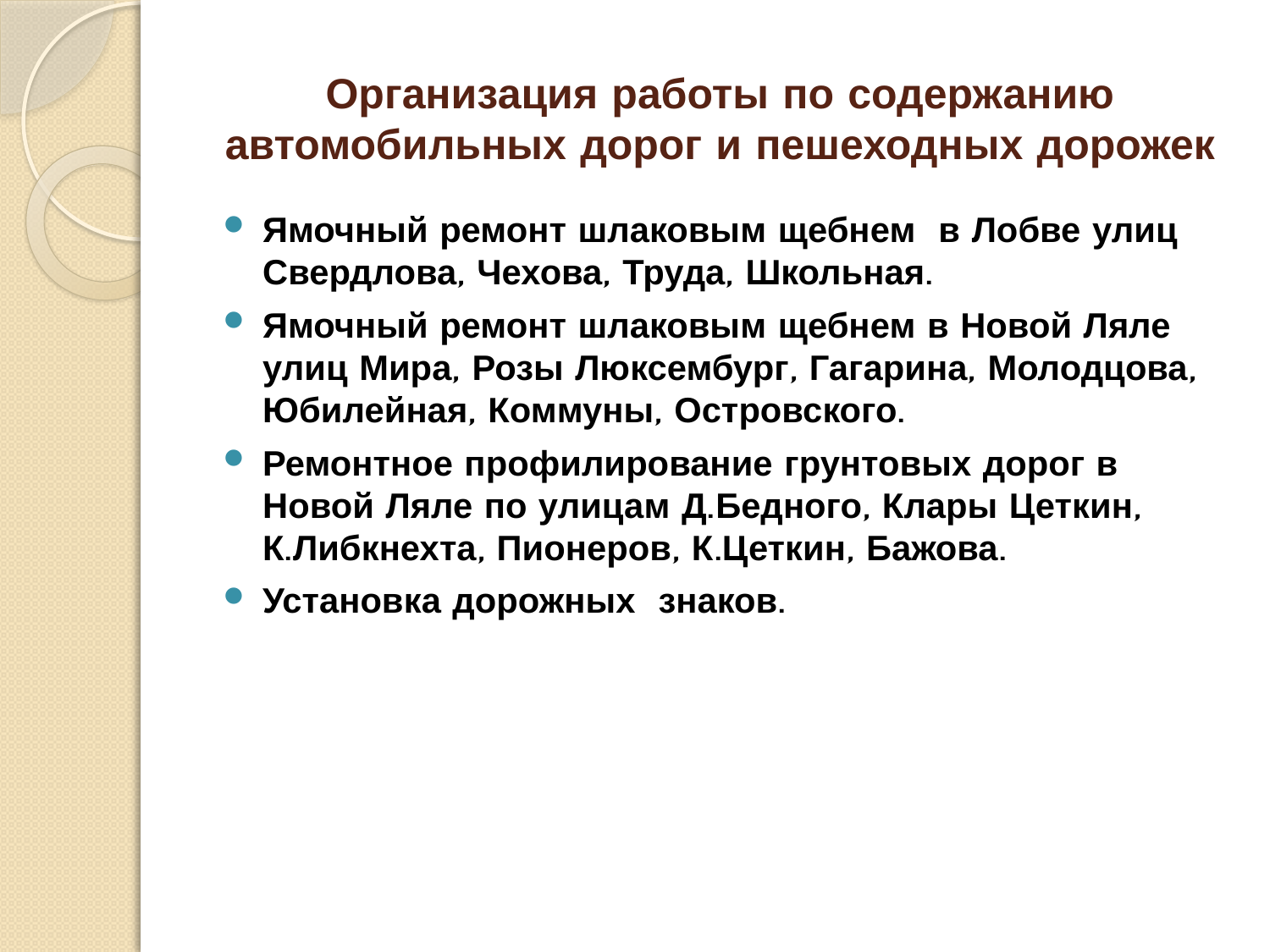

# Организация работы по содержанию автомобильных дорог и пешеходных дорожек
Ямочный ремонт шлаковым щебнем  в Лобве улиц Свердлова, Чехова, Труда, Школьная.
Ямочный ремонт шлаковым щебнем в Новой Ляле улиц Мира, Розы Люксембург, Гагарина, Молодцова, Юбилейная, Коммуны, Островского.
Ремонтное профилирование грунтовых дорог в Новой Ляле по улицам Д.Бедного, Клары Цеткин, К.Либкнехта, Пионеров, К.Цеткин, Бажова.
Установка дорожных  знаков.